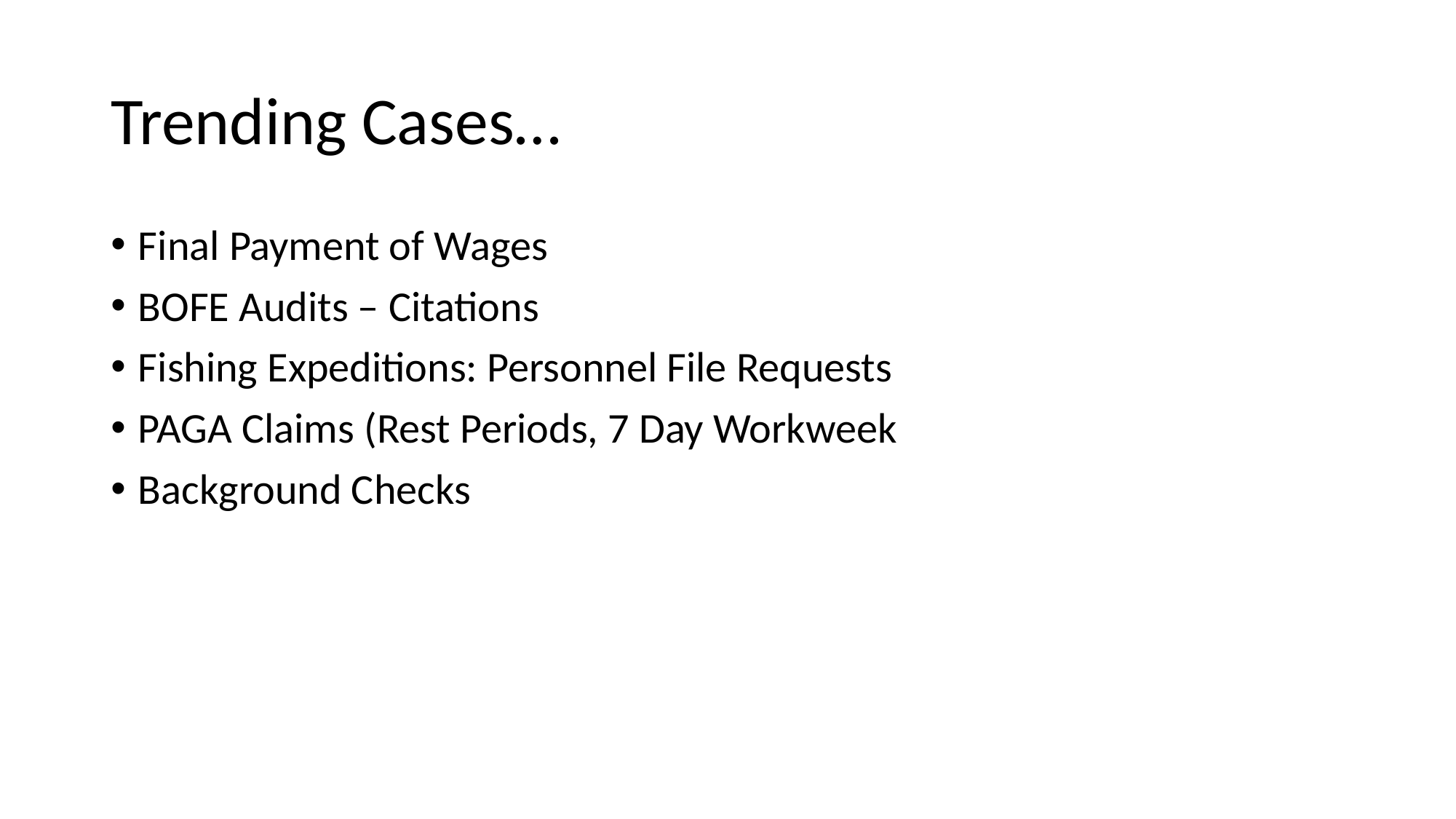

# Trending Cases…
Final Payment of Wages
BOFE Audits – Citations
Fishing Expeditions: Personnel File Requests
PAGA Claims (Rest Periods, 7 Day Workweek
Background Checks